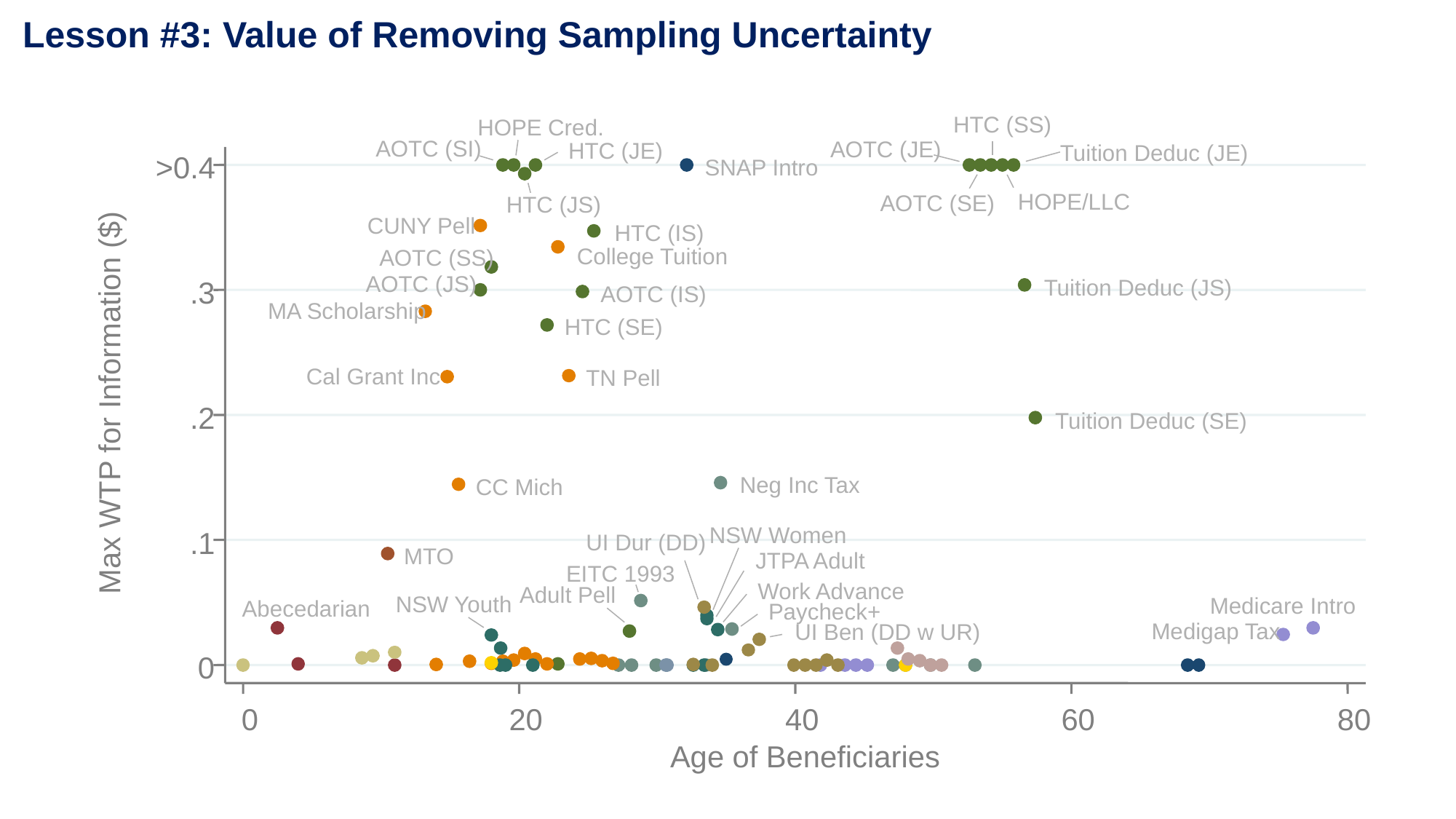

HTC (SS)
HOPE Cred.
AOTC (SI)
AOTC (JE)
HTC (JE)
Tuition Deduc (JE)

>0.4
SNAP Intro

HOPE/LLC
AOTC (SE)
HTC (JS)
CUNY Pell
HTC (IS)

College Tuition
AOTC (SS)

AOTC (JS)
Tuition Deduc (JS)
.3
AOTC (IS)

MA Scholarship

HTC (SE)

Cal Grant Inc
TN Pell

Max WTP for Information ($)
.2
Tuition Deduc (SE)

Neg Inc Tax
CC Mich

NSW Women
.1
UI Dur (DD)

MTO
JTPA Adult

EITC 1993
Work Advance
Adult Pell
NSW Youth
Medicare Intro
Abecedarian

Paycheck+

Medigap Tax
UI Ben (DD w UR)

0

0
20
40
60
80
Age of Beneficiaries
Lesson #3: Value of Removing Sampling Uncertainty